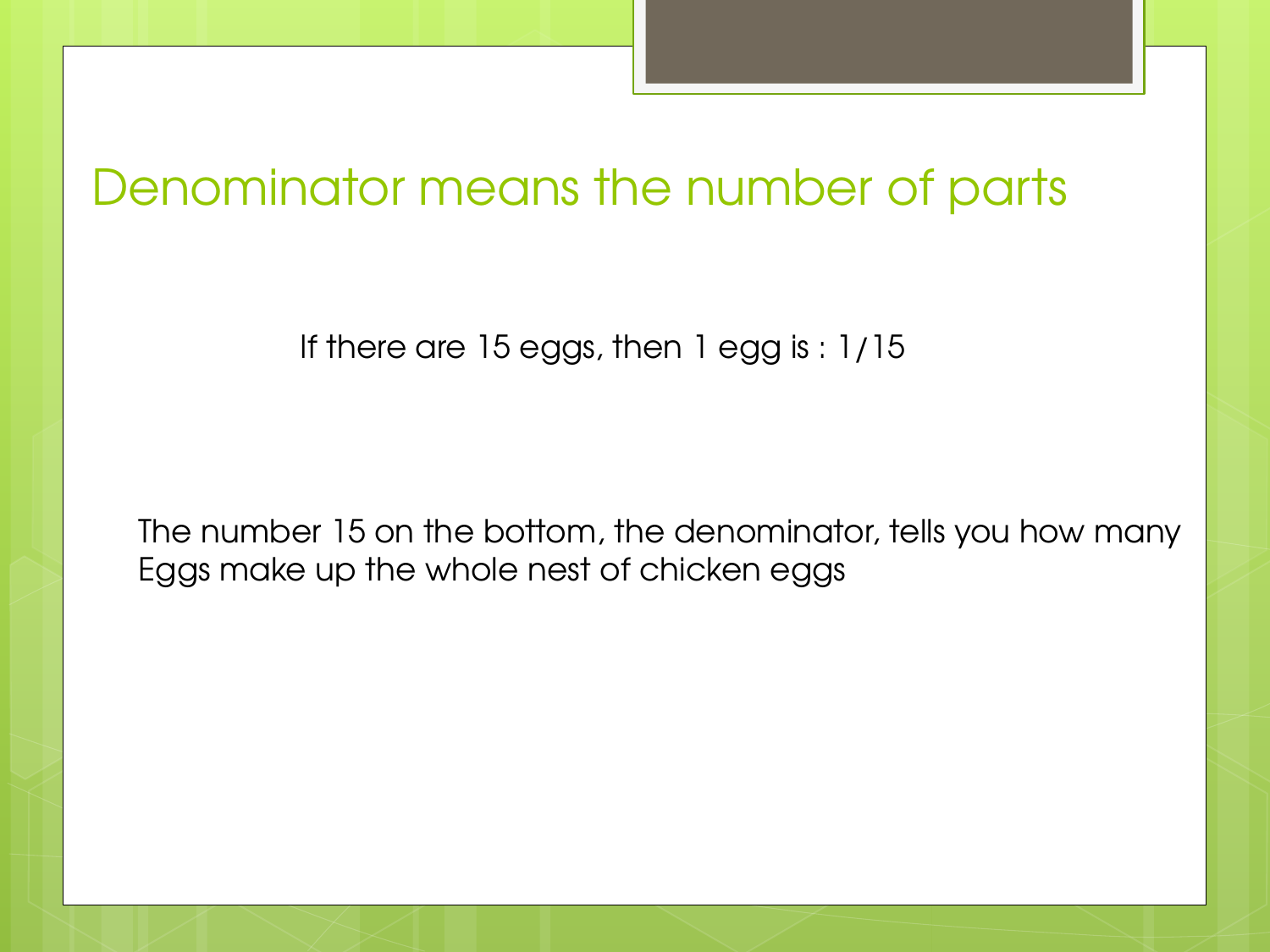

# Denominator means the number of parts
If there are 15 eggs, then 1 egg is : 1/15
The number 15 on the bottom, the denominator, tells you how many
Eggs make up the whole nest of chicken eggs